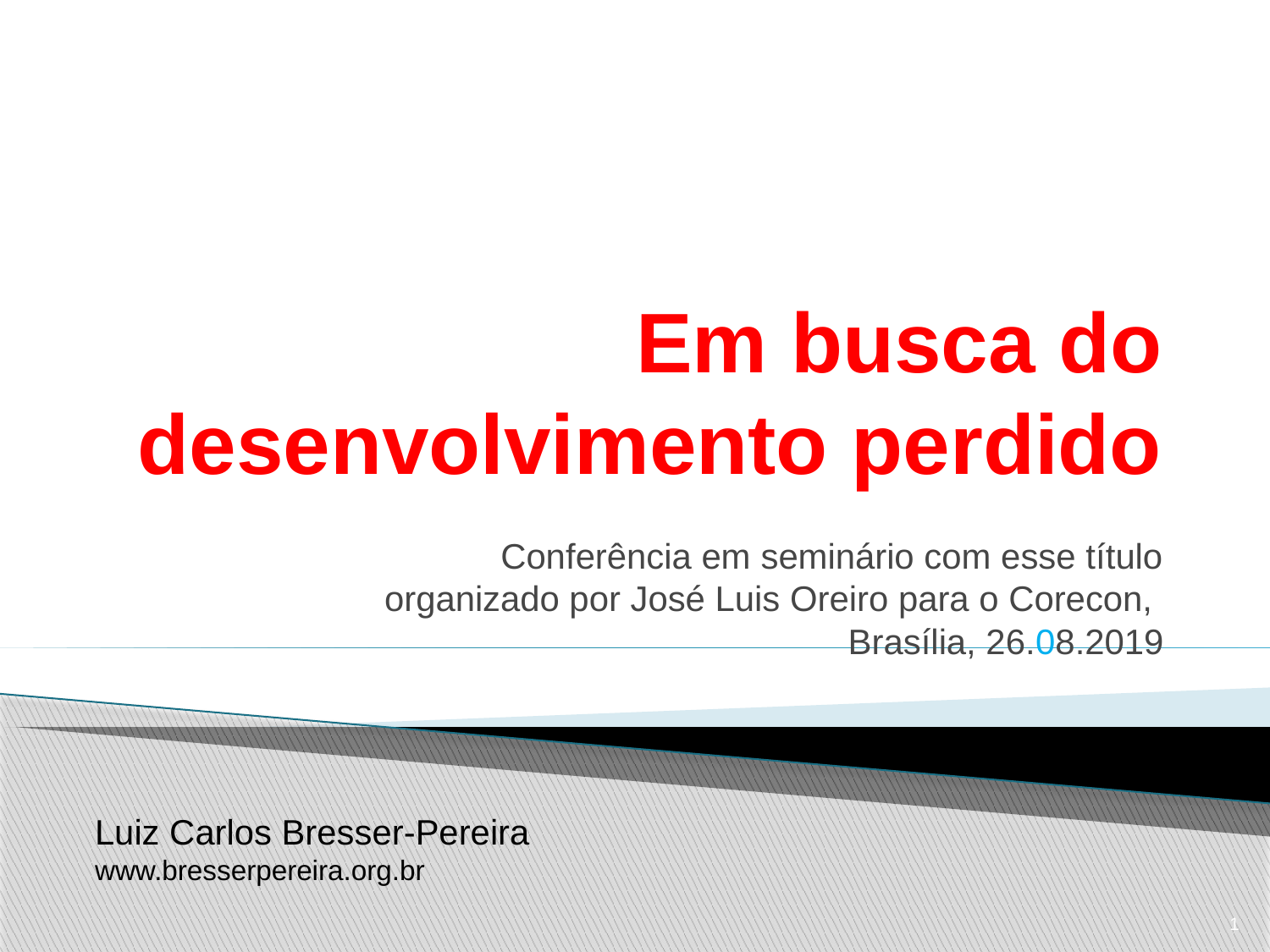

# Em busca do desenvolvimento perdido

Conferência em seminário com esse título
 organizado por José Luis Oreiro para o Corecon,
Brasília, 26.08.2019
1